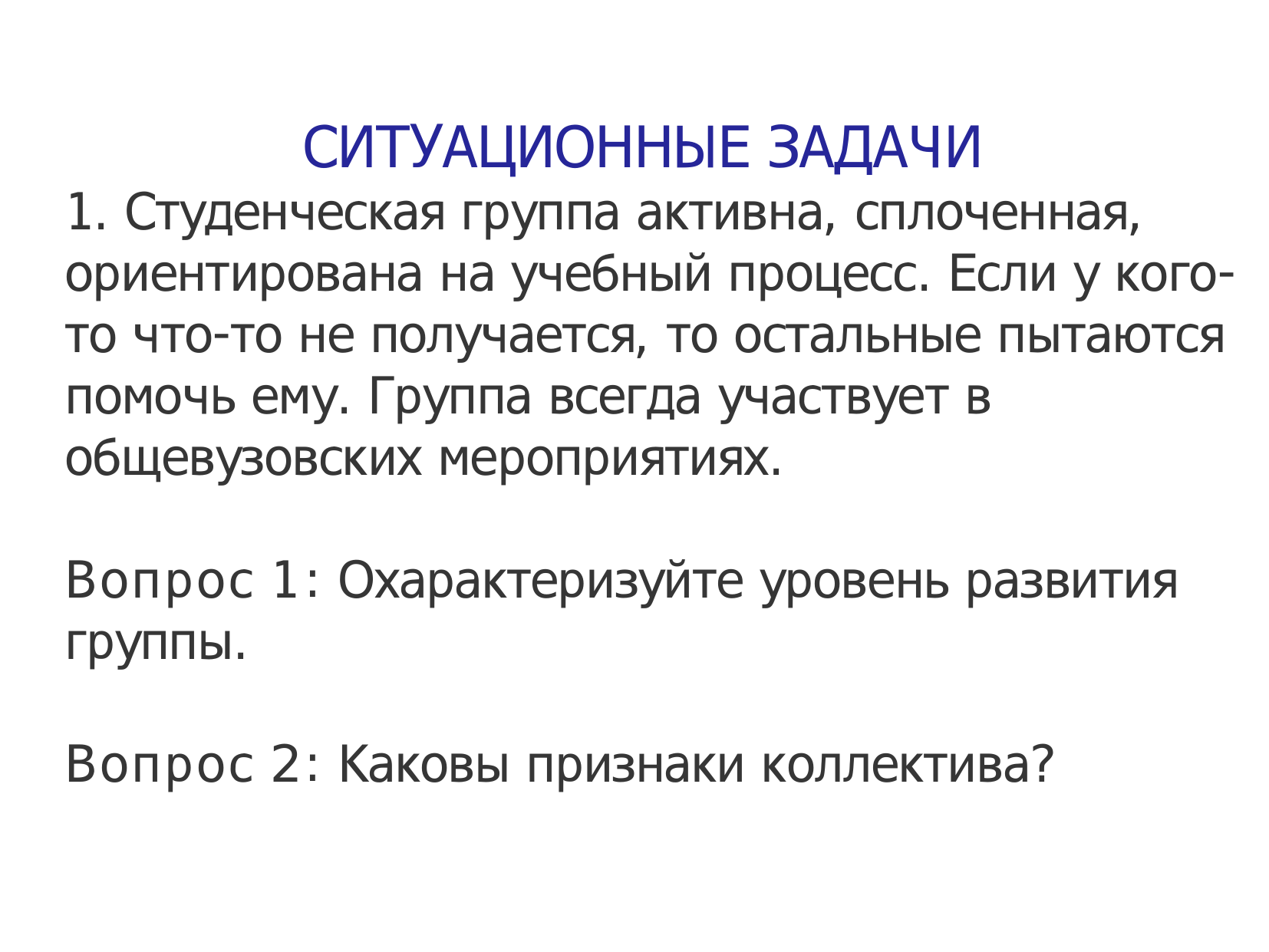

СИТУАЦИОННЫЕ ЗАДАЧИ
1. Студенческая группа активна, сплоченная, ориентирована на учебный процесс. Если у кого-то что-то не получается, то остальные пытаются помочь ему. Группа всегда участвует в общевузовских мероприятиях.

Вопрос 1: Охарактеризуйте уровень развития группы.

Вопрос 2: Каковы признаки коллектива?